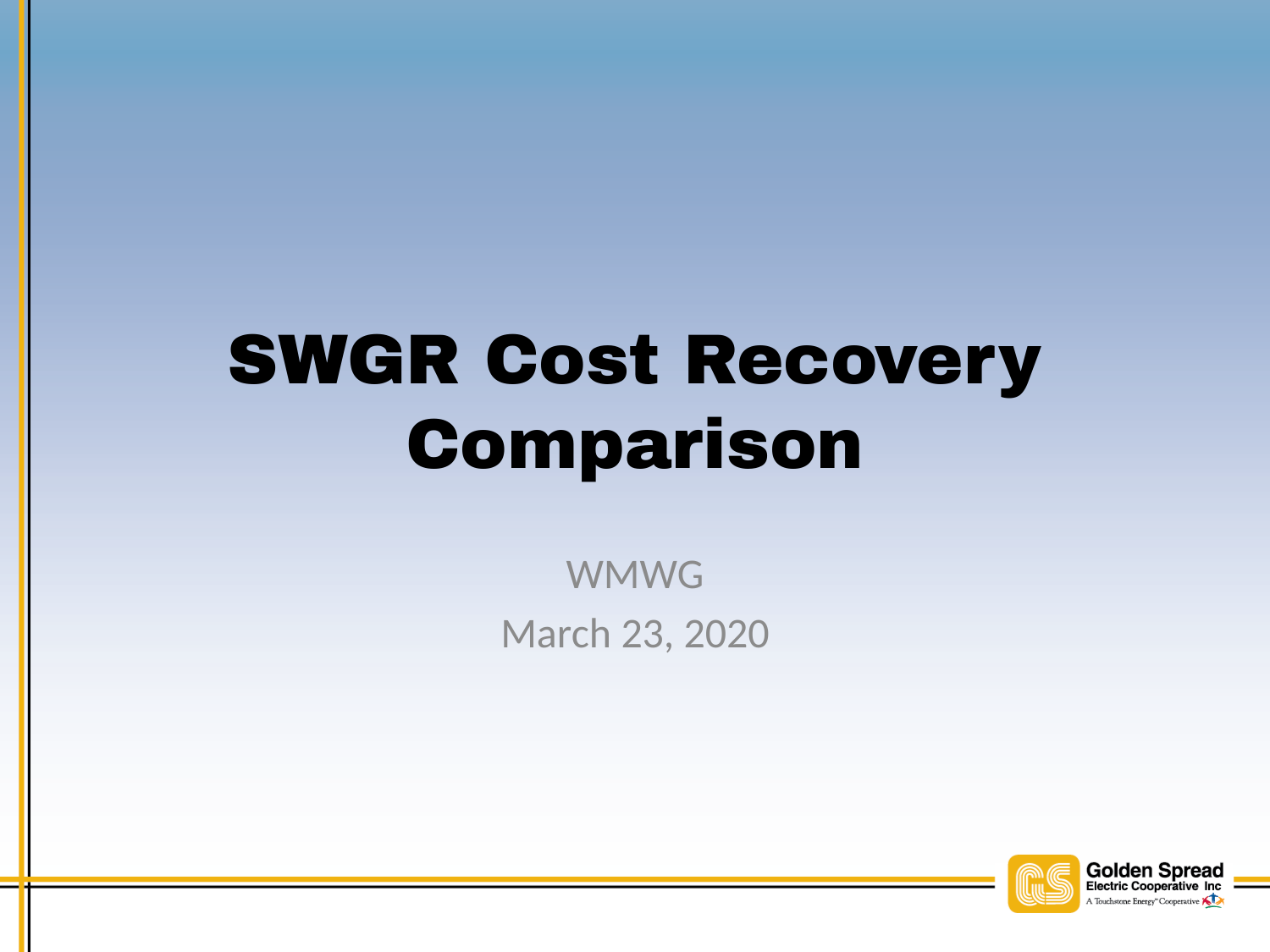

# SWGR Cost Recovery Comparison
WMWG
March 23, 2020